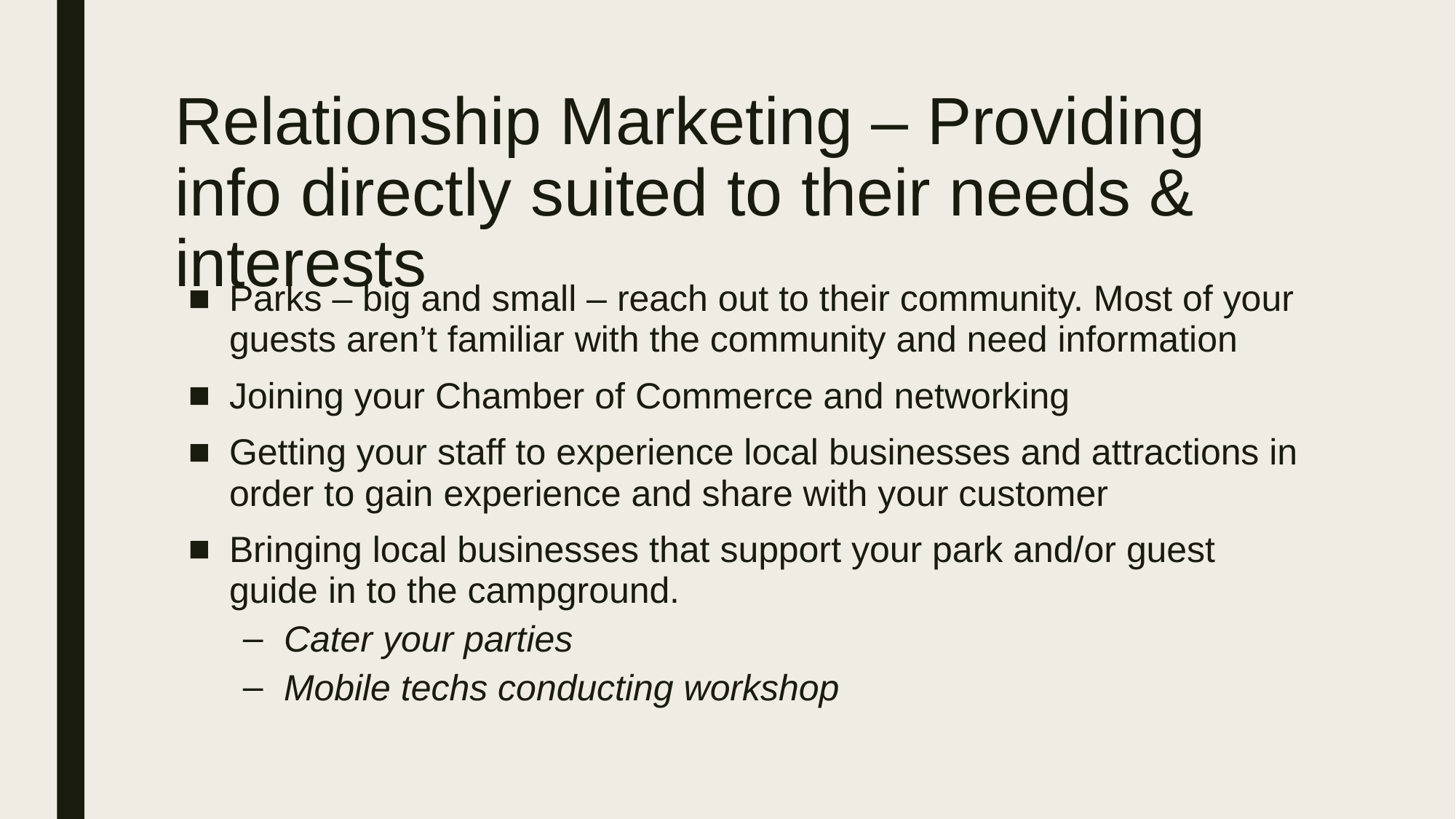

# Relationship Marketing – Providing info directly suited to their needs & interests
Parks – big and small – reach out to their community. Most of your guests aren’t familiar with the community and need information
Joining your Chamber of Commerce and networking
Getting your staff to experience local businesses and attractions in order to gain experience and share with your customer
Bringing local businesses that support your park and/or guest guide in to the campground.
Cater your parties
Mobile techs conducting workshop